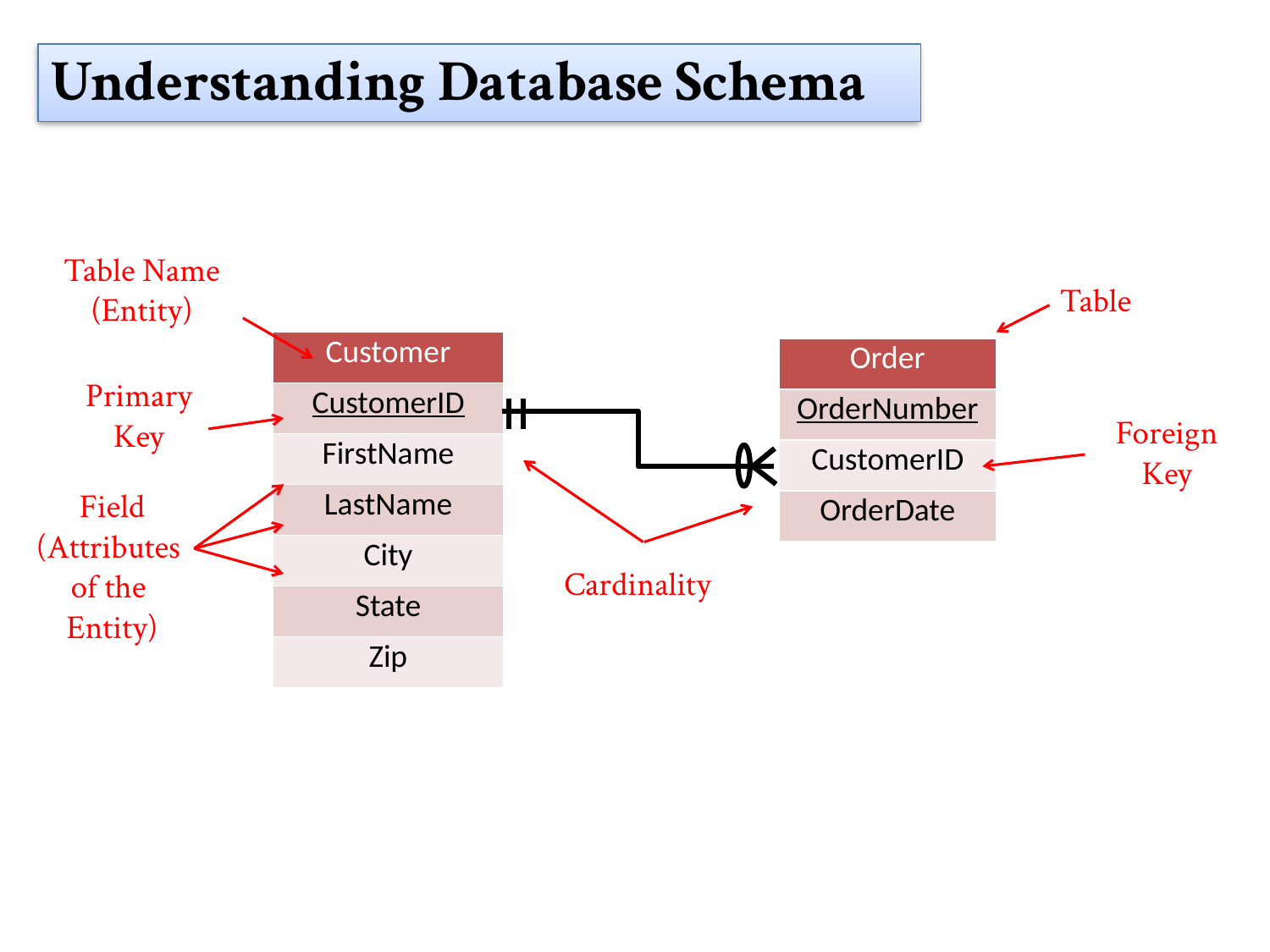

Understanding Database Schema
Table Name
(Entity)
Table

| Customer |
| --- |
| CustomerID |
| FirstName |
| LastName |
| City |
| State |
| Zip |
| Order |
| --- |
| OrderNumber |
| CustomerID |
| OrderDate |
Primary Key
Foreign
Key

Field
(Attributes
of the
Entity)

Cardinality